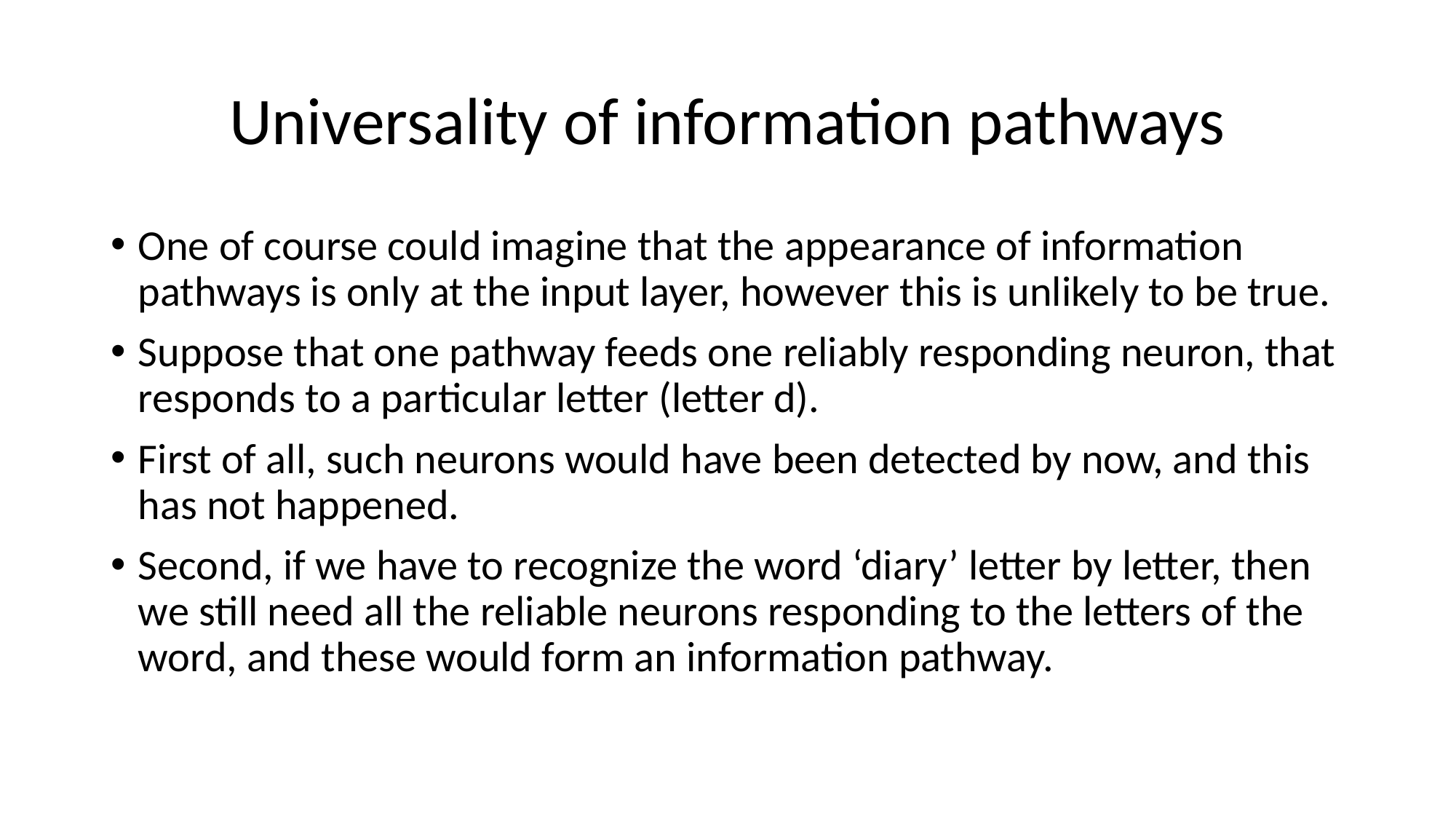

# Universality of information pathways
One of course could imagine that the appearance of information pathways is only at the input layer, however this is unlikely to be true.
Suppose that one pathway feeds one reliably responding neuron, that responds to a particular letter (letter d).
First of all, such neurons would have been detected by now, and this has not happened.
Second, if we have to recognize the word ‘diary’ letter by letter, then we still need all the reliable neurons responding to the letters of the word, and these would form an information pathway.